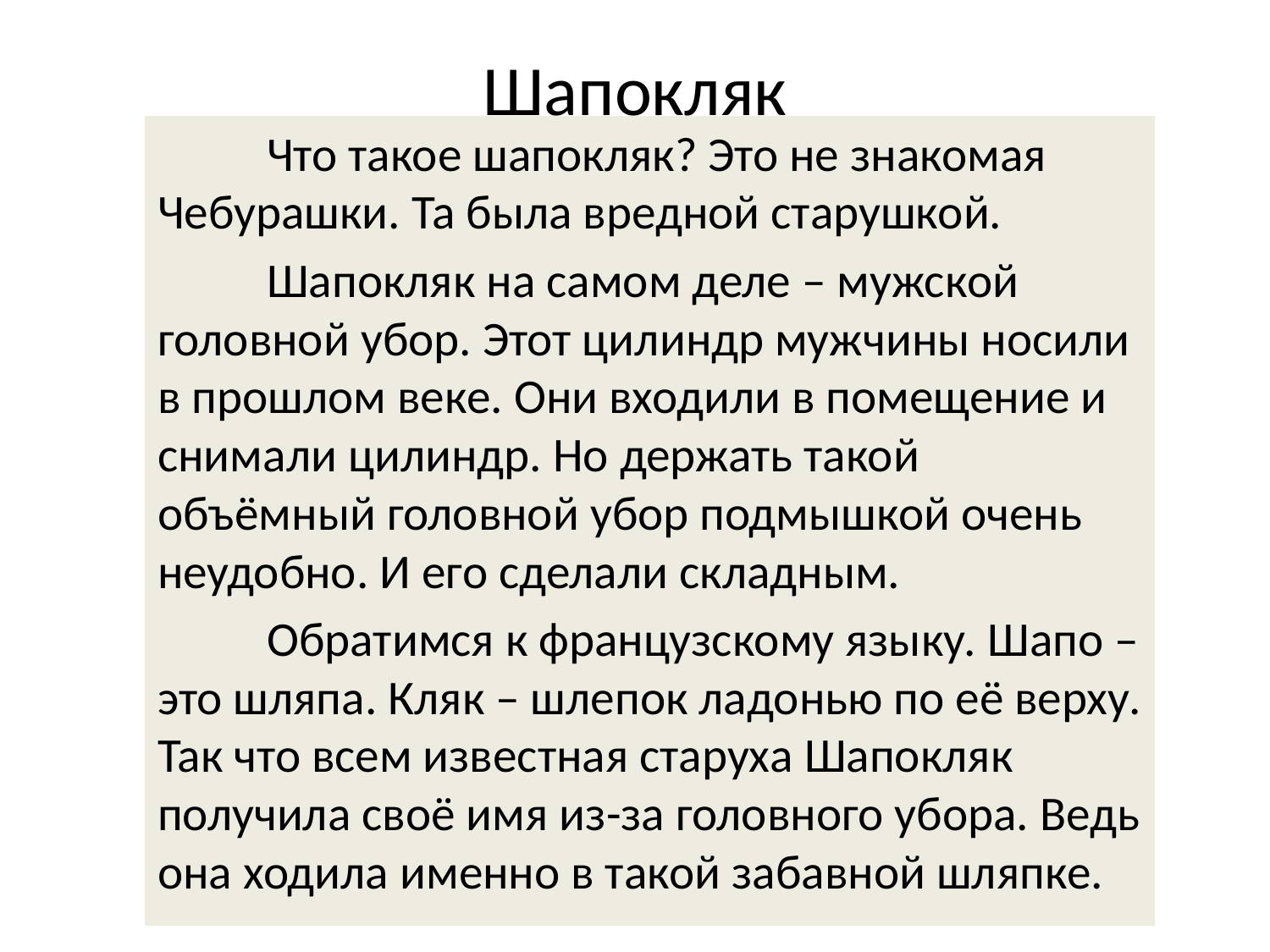

# Шапокляк
	Что такое шапокляк? Это не знакомая Чебурашки. Та была вредной старушкой.
	Шапокляк на самом деле – мужской головной убор. Этот цилиндр мужчины носили в прошлом веке. Они входили в помещение и снимали цилиндр. Но держать такой объёмный головной убор подмышкой очень неудобно. И его сделали складным.
	Обратимся к французскому языку. Шапо – это шляпа. Кляк – шлепок ладонью по её верху. Так что всем известная старуха Шапокляк получила своё имя из-за головного убора. Ведь она ходила именно в такой забавной шляпке.